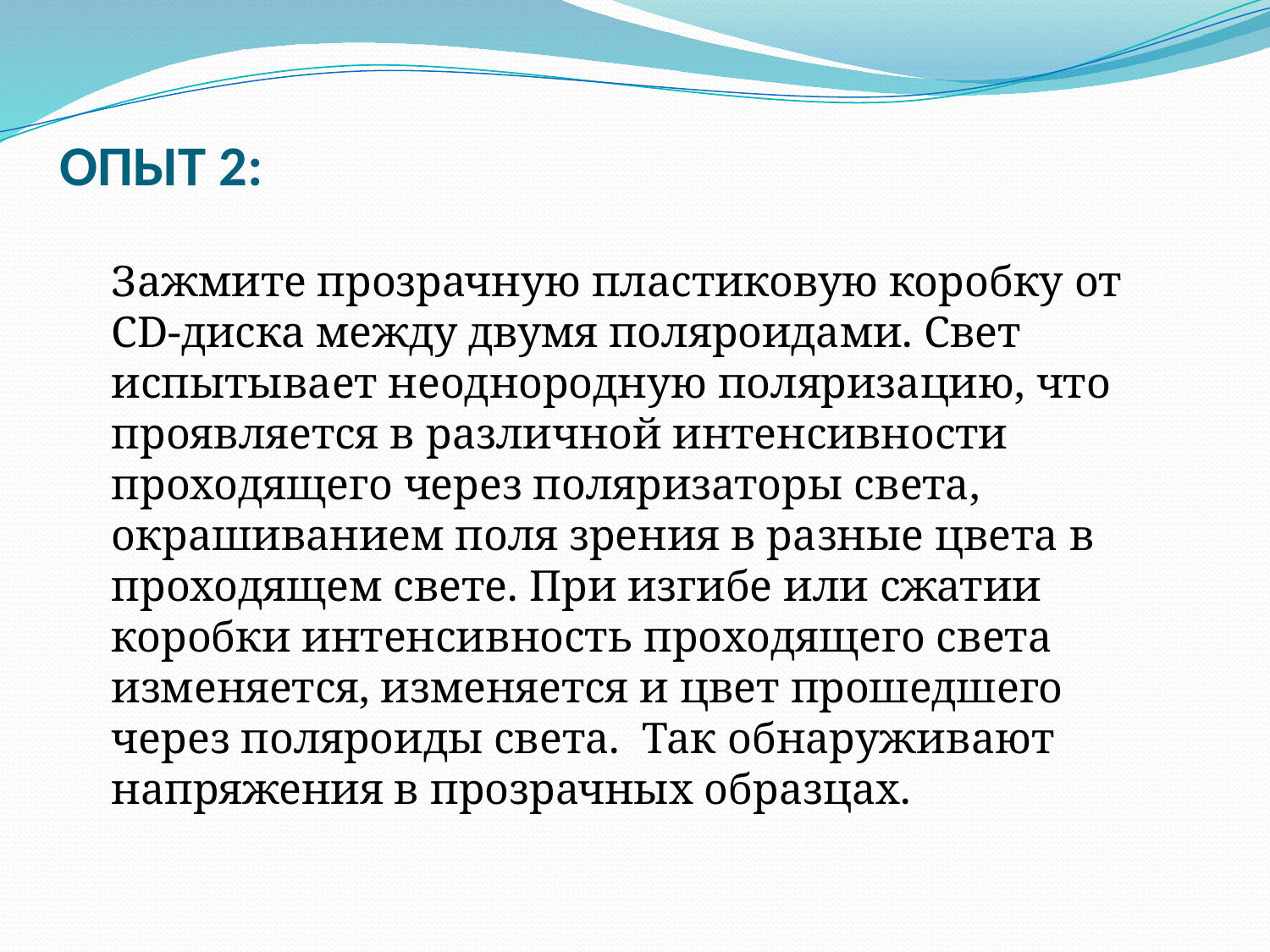

ОПЫТ 2:
Зажмите прозрачную пластиковую коробку от CD-диска между двумя поляроидами. Свет испытывает неоднородную поляризацию, что проявляется в различной интенсивности проходящего через поляризаторы света, окрашиванием поля зрения в разные цвета в проходящем свете. При изгибе или сжатии коробки интенсивность проходящего света изменяется, изменяется и цвет прошедшего через поляроиды света.  Так обнаруживают напряжения в прозрачных образцах.